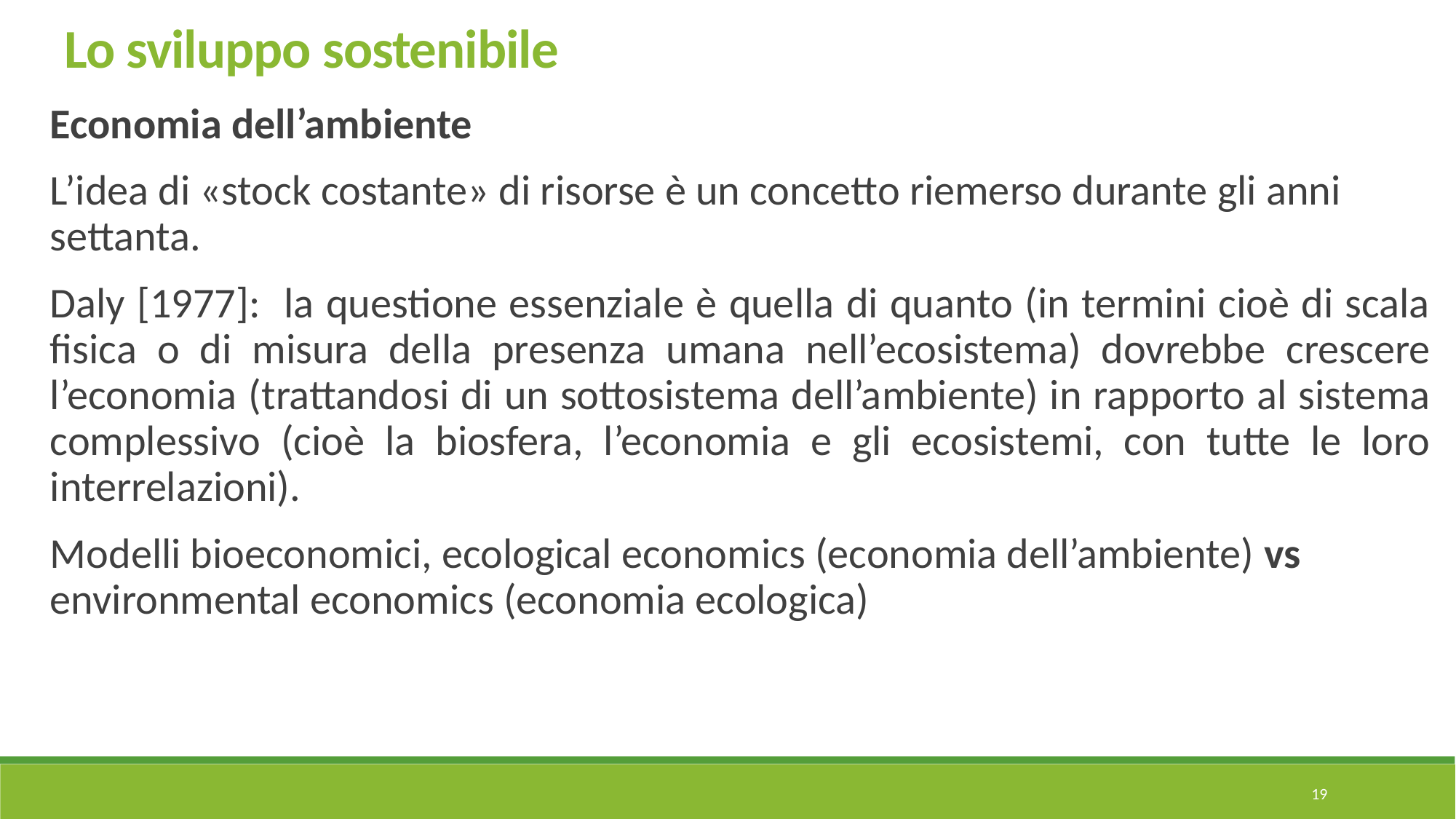

Lo sviluppo sostenibile
Economia dell’ambiente
L’idea di «stock costante» di risorse è un concetto riemerso durante gli anni settanta.
Daly [1977]:  la questione essenziale è quella di quanto (in termini cioè di scala fisica o di misura della presenza umana nell’ecosistema) dovrebbe crescere l’economia (trattandosi di un sottosistema dell’ambiente) in rapporto al sistema complessivo (cioè la biosfera, l’economia e gli ecosistemi, con tutte le loro interrelazioni).
Modelli bioeconomici, ecological economics (economia dell’ambiente) vs environmental economics (economia ecologica)

19